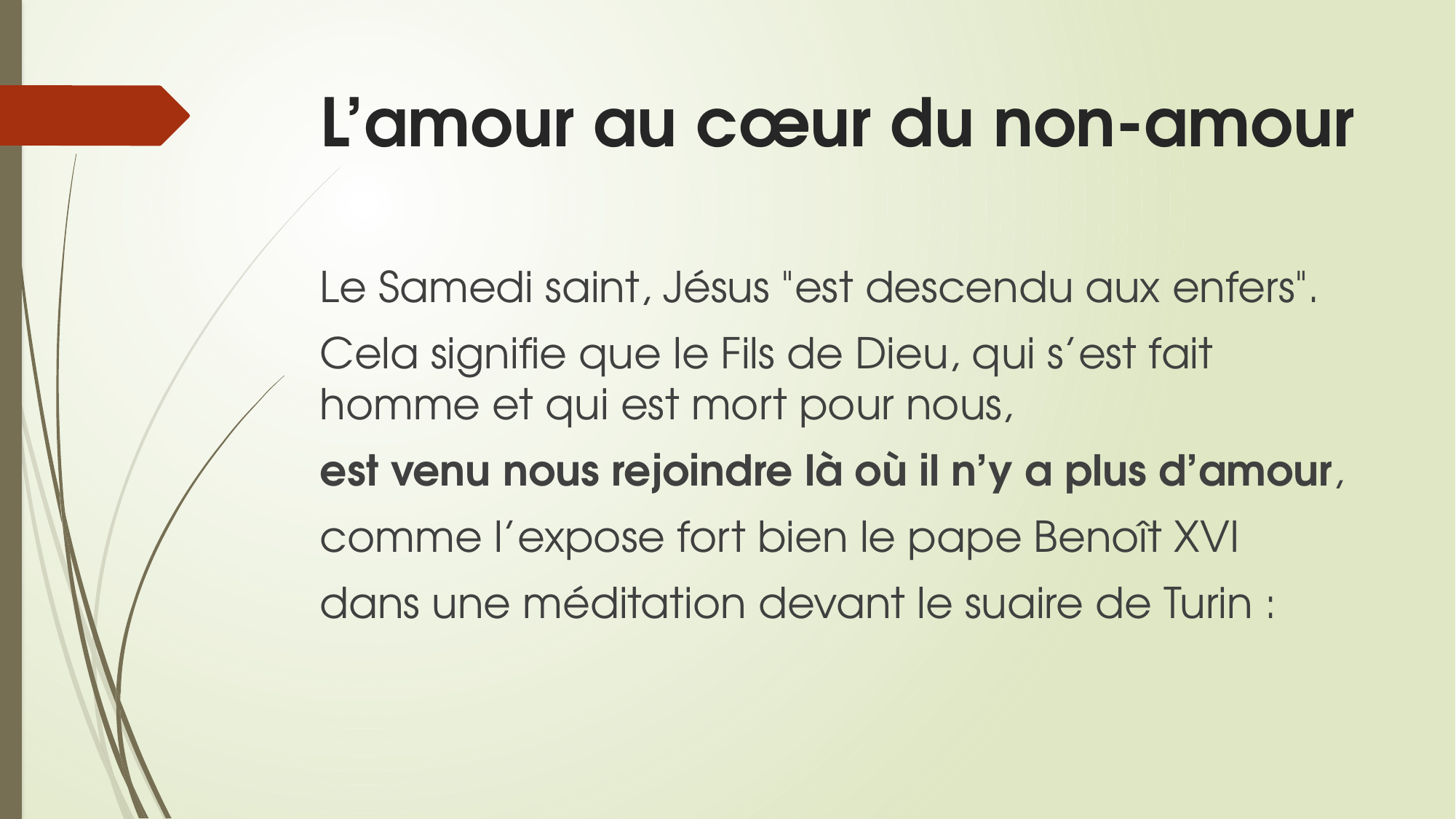

# L’amour au cœur du non-amour
Le Samedi saint, Jésus "est descendu aux enfers".
Cela signifie que le Fils de Dieu, qui s’est fait homme et qui est mort pour nous,
est venu nous rejoindre là où il n’y a plus d’amour,
comme l’expose fort bien le pape Benoît XVI
dans une méditation devant le suaire de Turin :